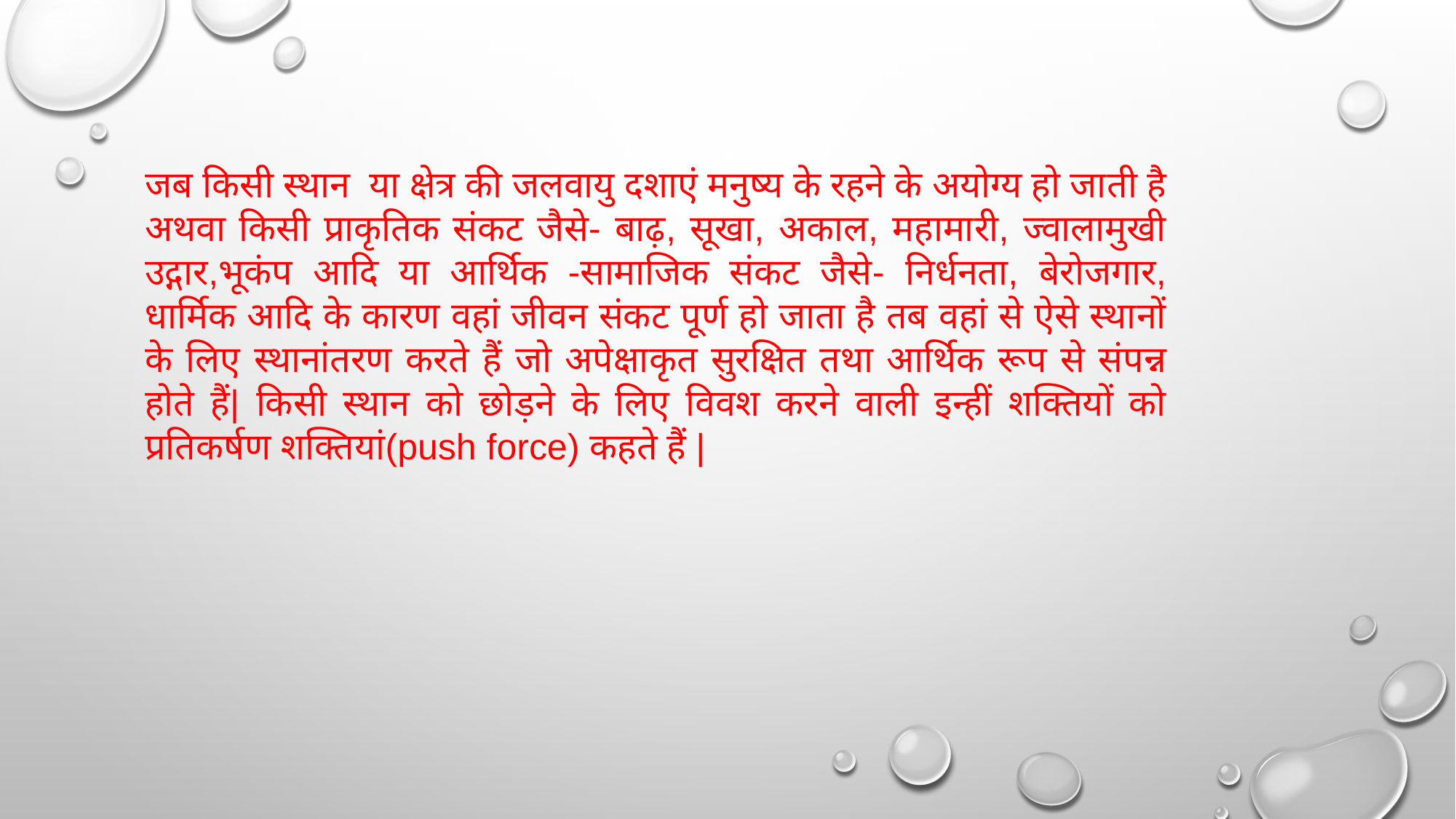

जब किसी स्थान  या क्षेत्र की जलवायु दशाएं मनुष्य के रहने के अयोग्य हो जाती है अथवा किसी प्राकृतिक संकट जैसे- बाढ़, सूखा, अकाल, महामारी, ज्वालामुखी उद्गार,भूकंप आदि या आर्थिक -सामाजिक संकट जैसे- निर्धनता, बेरोजगार, धार्मिक आदि के कारण वहां जीवन संकट पूर्ण हो जाता है तब वहां से ऐसे स्थानों के लिए स्थानांतरण करते हैं जो अपेक्षाकृत सुरक्षित तथा आर्थिक रूप से संपन्न होते हैं| किसी स्थान को छोड़ने के लिए विवश करने वाली इन्हीं शक्तियों को प्रतिकर्षण शक्तियां(push force) कहते हैं |